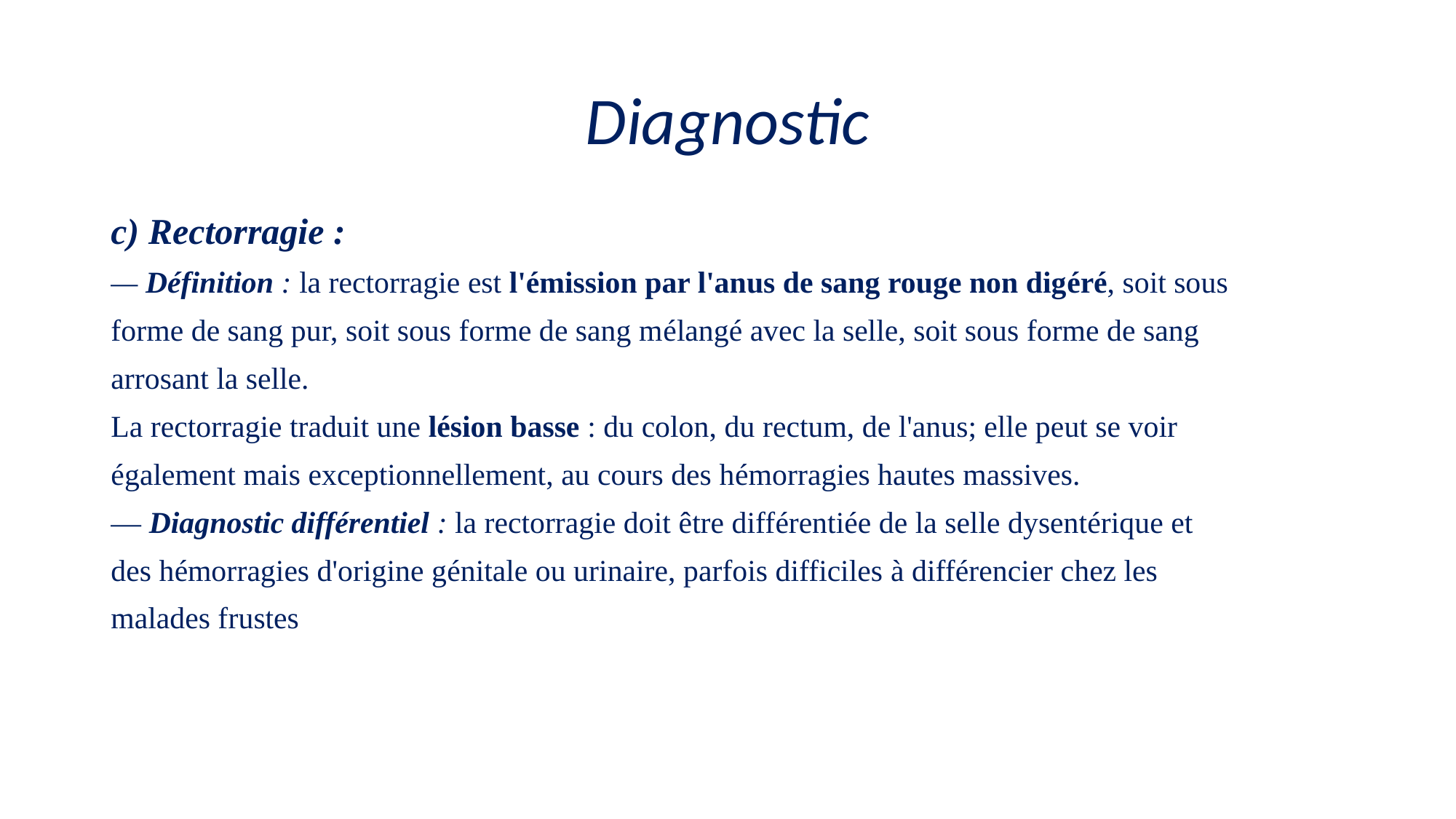

# Diagnostic
c) Rectorragie :
— Définition : la rectorragie est l'émission par l'anus de sang rouge non digéré, soit sous
forme de sang pur, soit sous forme de sang mélangé avec la selle, soit sous forme de sang
arrosant la selle.
La rectorragie traduit une lésion basse : du colon, du rectum, de l'anus; elle peut se voir
également mais exceptionnellement, au cours des hémorragies hautes massives.
— Diagnostic différentiel : la rectorragie doit être différentiée de la selle dysentérique et
des hémorragies d'origine génitale ou urinaire, parfois difficiles à différencier chez les
malades frustes